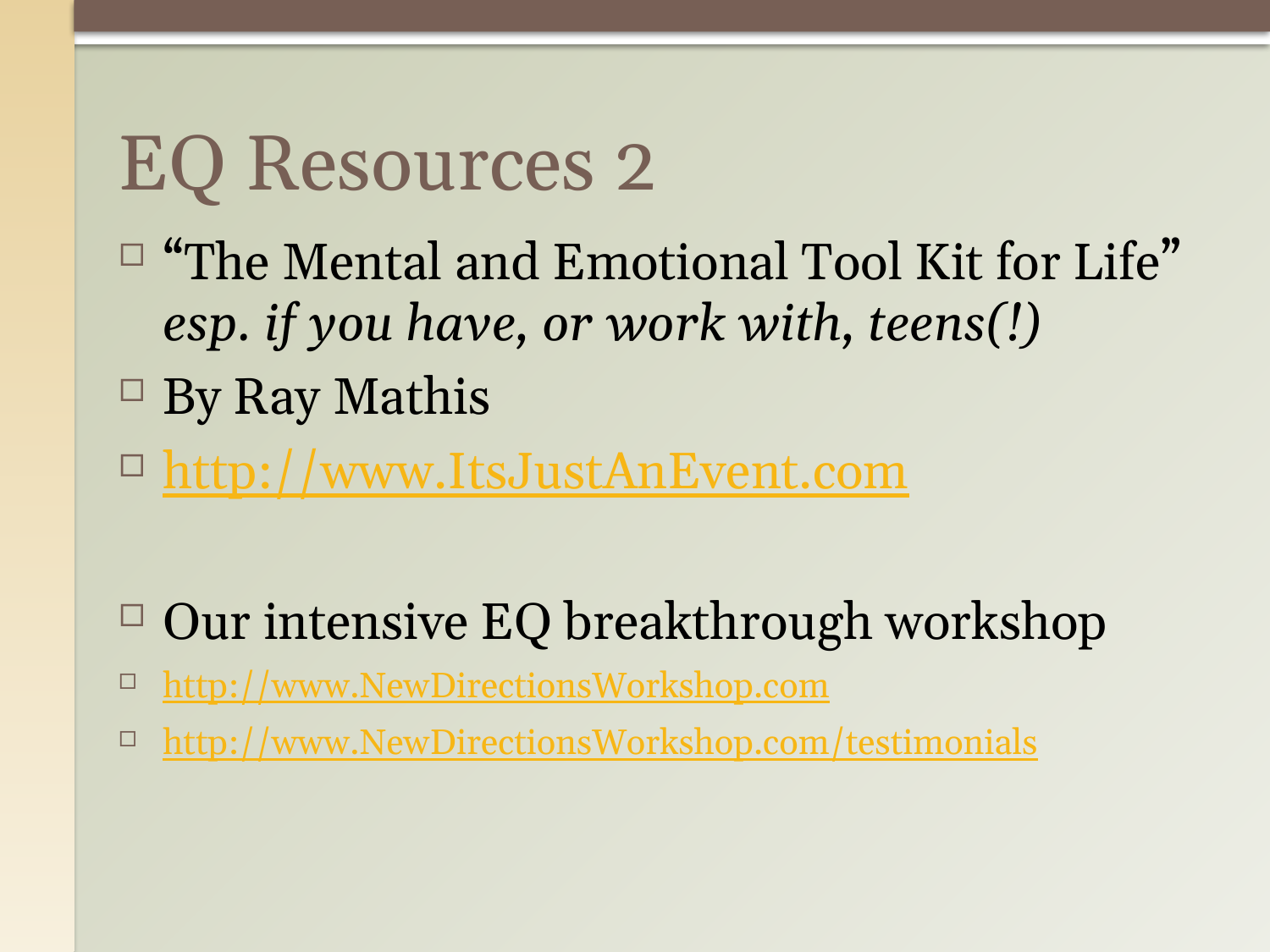

# EQ Resources 2
“The Mental and Emotional Tool Kit for Life” esp. if you have, or work with, teens(!)
By Ray Mathis
http://www.ItsJustAnEvent.com

Our intensive EQ breakthrough workshop
http://www.NewDirectionsWorkshop.com
http://www.NewDirectionsWorkshop.com/testimonials